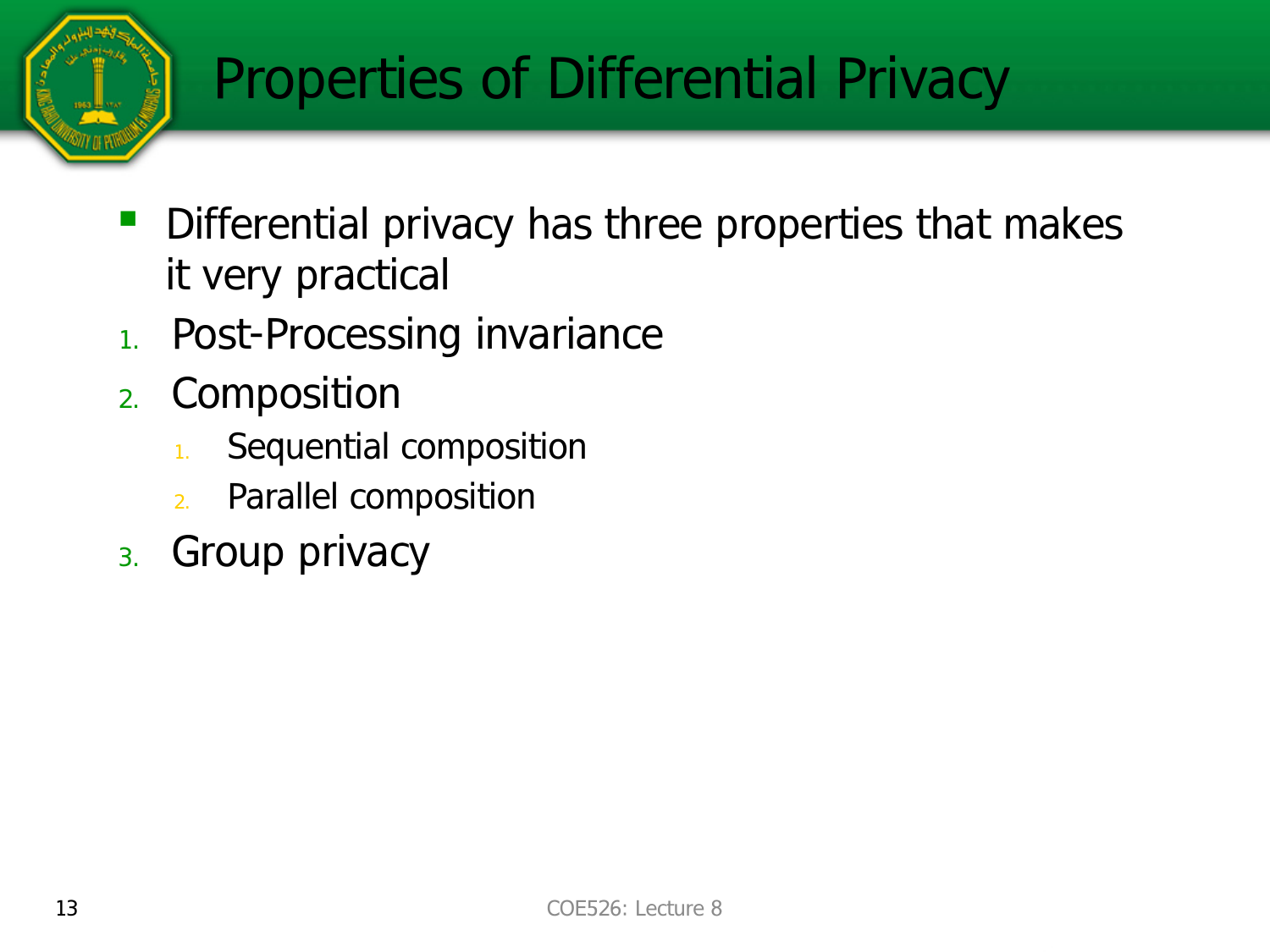

# Properties of Differential Privacy
Differential privacy has three properties that makes it very practical
Post-Processing invariance
Composition
Sequential composition
Parallel composition
Group privacy

13
COE526: Lecture 8